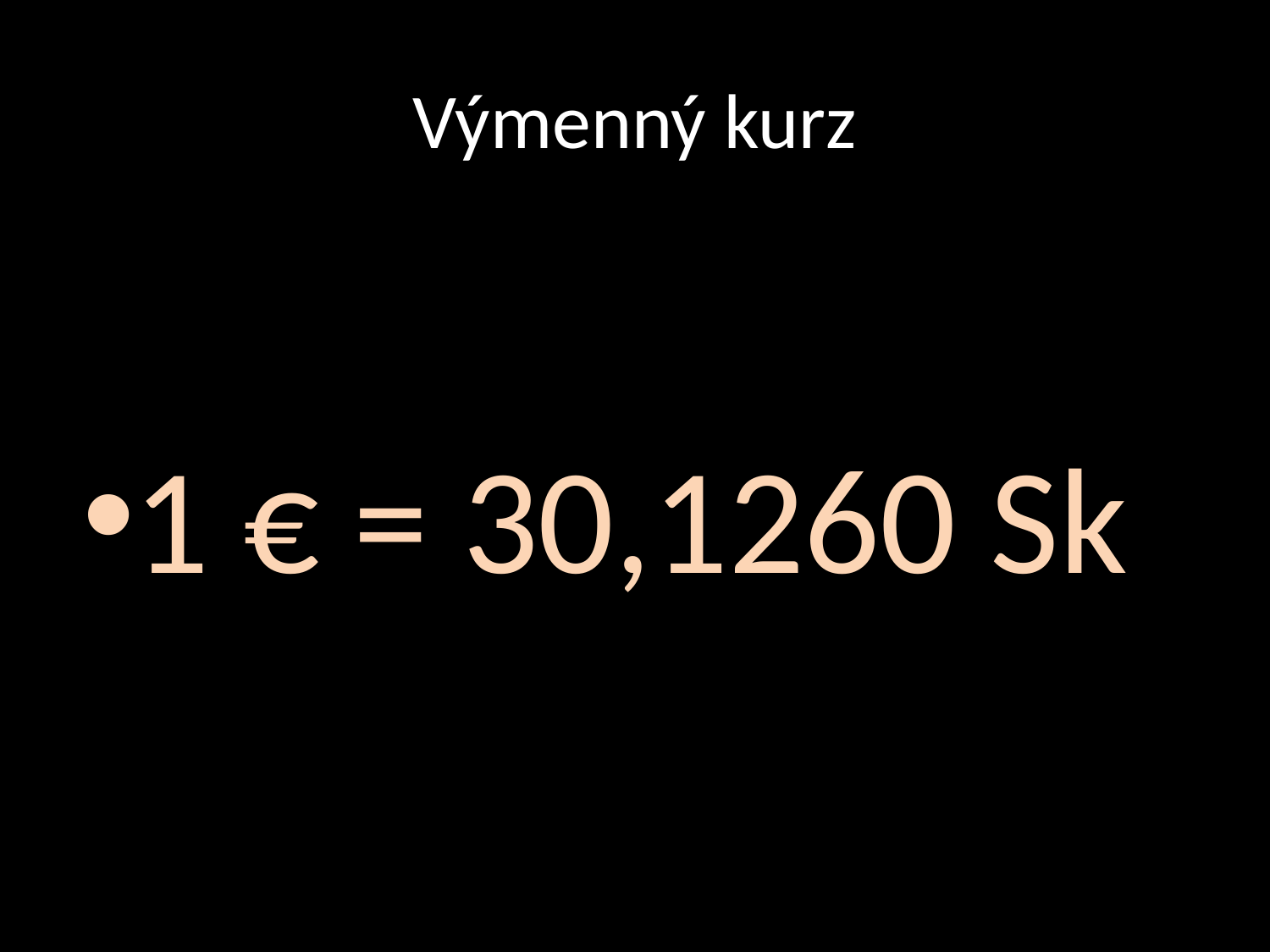

# Výmenný kurz
1 € = 30,1260 Sk